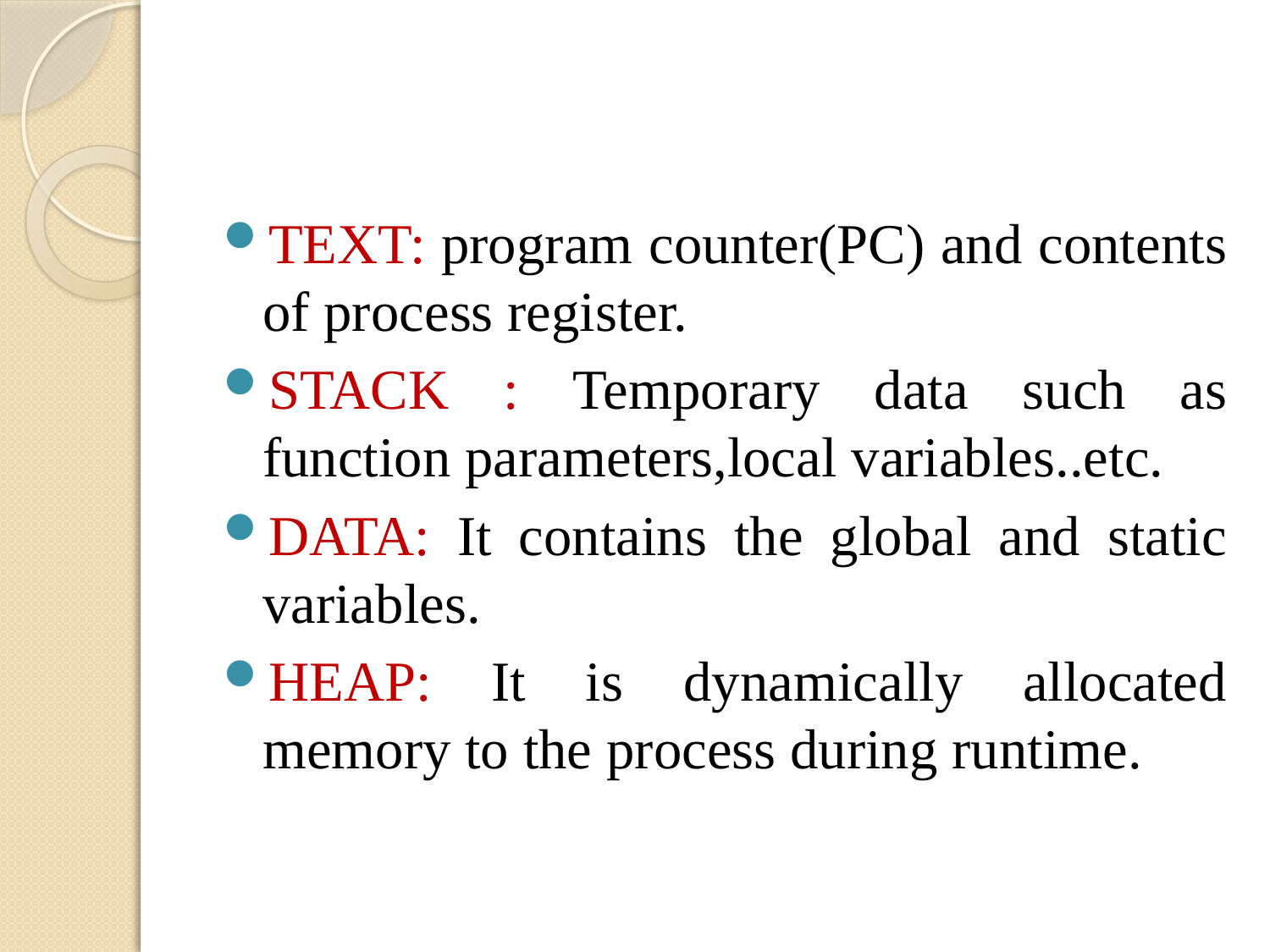

TEXT: program counter(PC) and contents of process register.
STACK : Temporary data such as function parameters,local variables..etc.
DATA: It contains the global and static variables.
HEAP: It is dynamically allocated memory to the process during runtime.